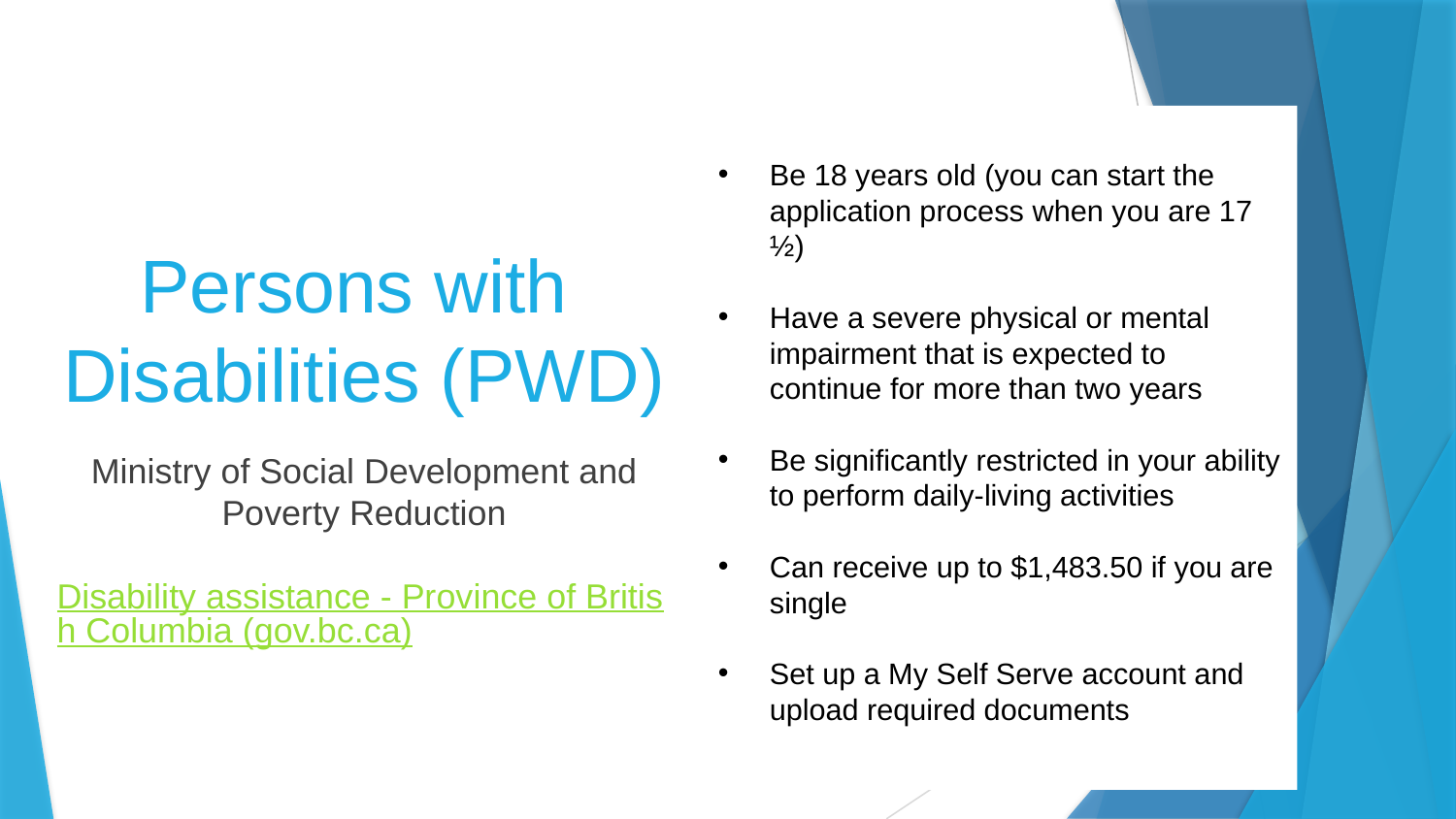

Be 18 years old (you can start the application process when you are 17 ½)

Have a severe physical or mental impairment that is expected to continue for more than two years

Be significantly restricted in your ability to perform daily-living activities

Can receive up to $1,483.50 if you are single

Set up a My Self Serve account and upload required documents
My Self Serve - Home (gov.bc.ca)

# Persons with  Disabilities (PWD)
Ministry of Social Development and Poverty Reduction

Disability assistance - Province of British Columbia (gov.bc.ca)